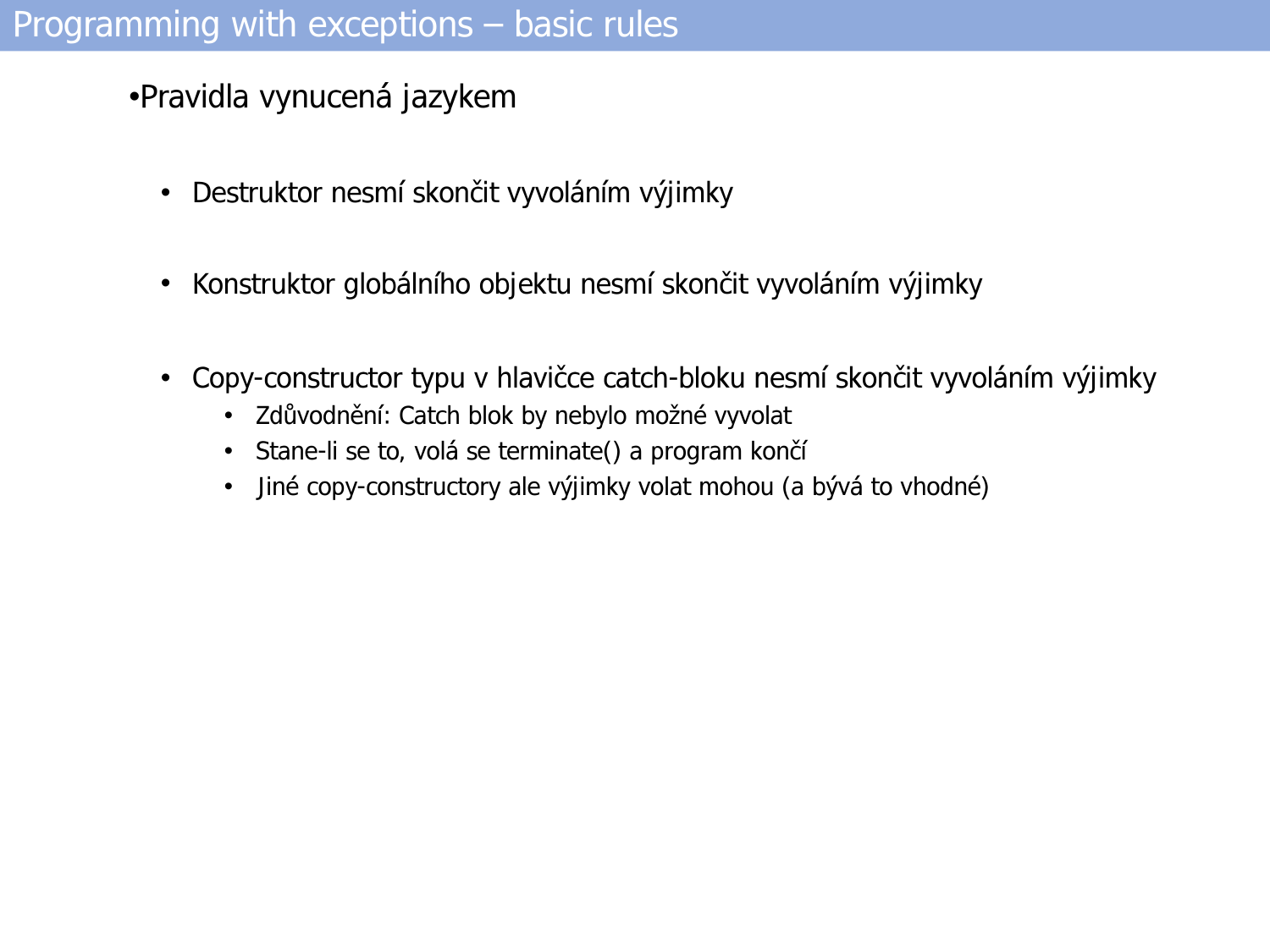

# Programming with exceptions – basic rules
Pravidla vynucená jazykem

Destruktor nesmí skončit vyvoláním výjimky

Konstruktor globálního objektu nesmí skončit vyvoláním výjimky

Copy-constructor typu v hlavičce catch-bloku nesmí skončit vyvoláním výjimky
Zdůvodnění: Catch blok by nebylo možné vyvolat
Stane-li se to, volá se terminate() a program končí
Jiné copy-constructory ale výjimky volat mohou (a bývá to vhodné)